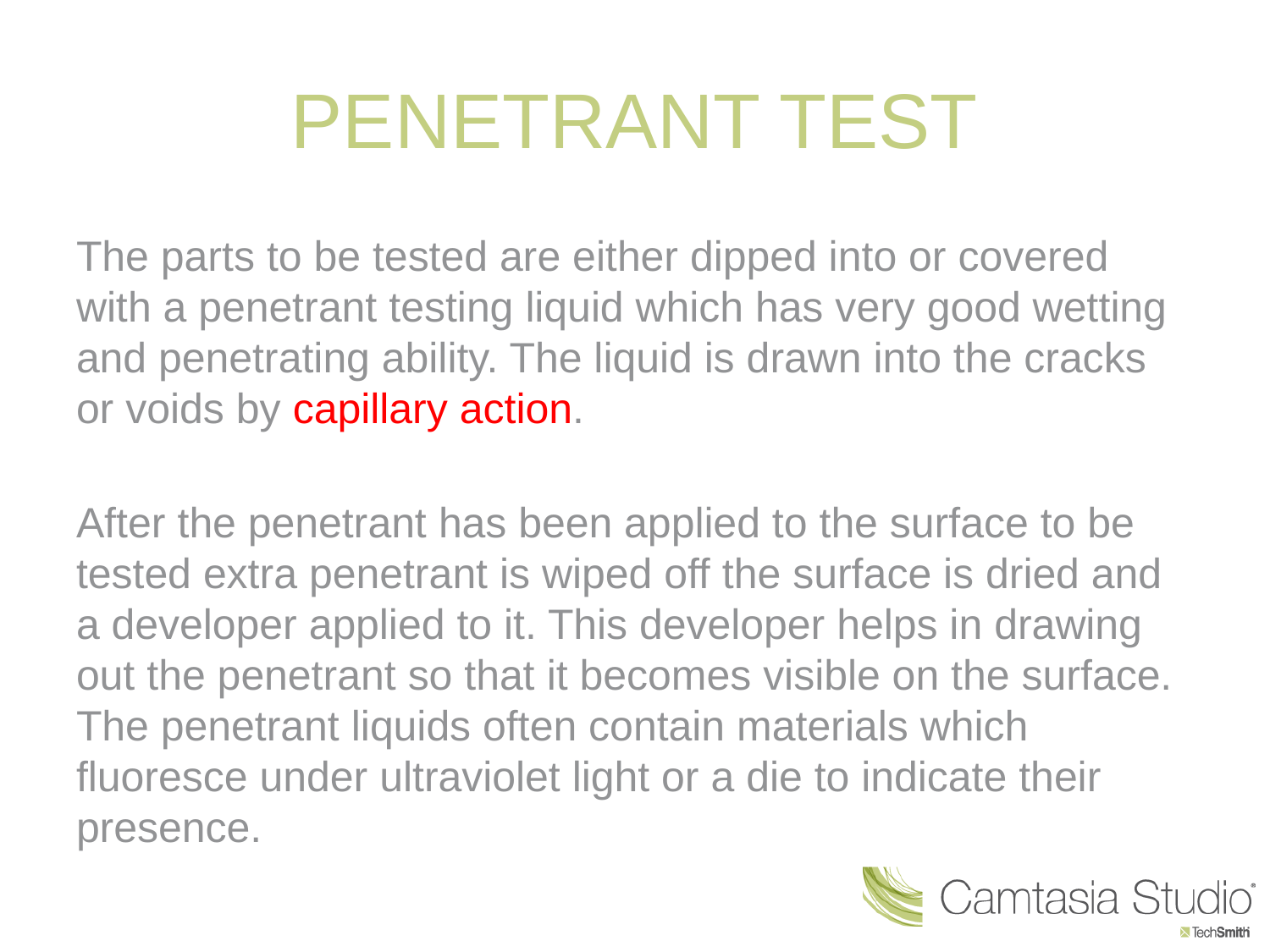

# PENETRANT TEST
The parts to be tested are either dipped into or covered with a penetrant testing liquid which has very good wetting and penetrating ability. The liquid is drawn into the cracks or voids by capillary action.

After the penetrant has been applied to the surface to be tested extra penetrant is wiped off the surface is dried and a developer applied to it. This developer helps in drawing out the penetrant so that it becomes visible on the surface. The penetrant liquids often contain materials which fluoresce under ultraviolet light or a die to indicate their presence.